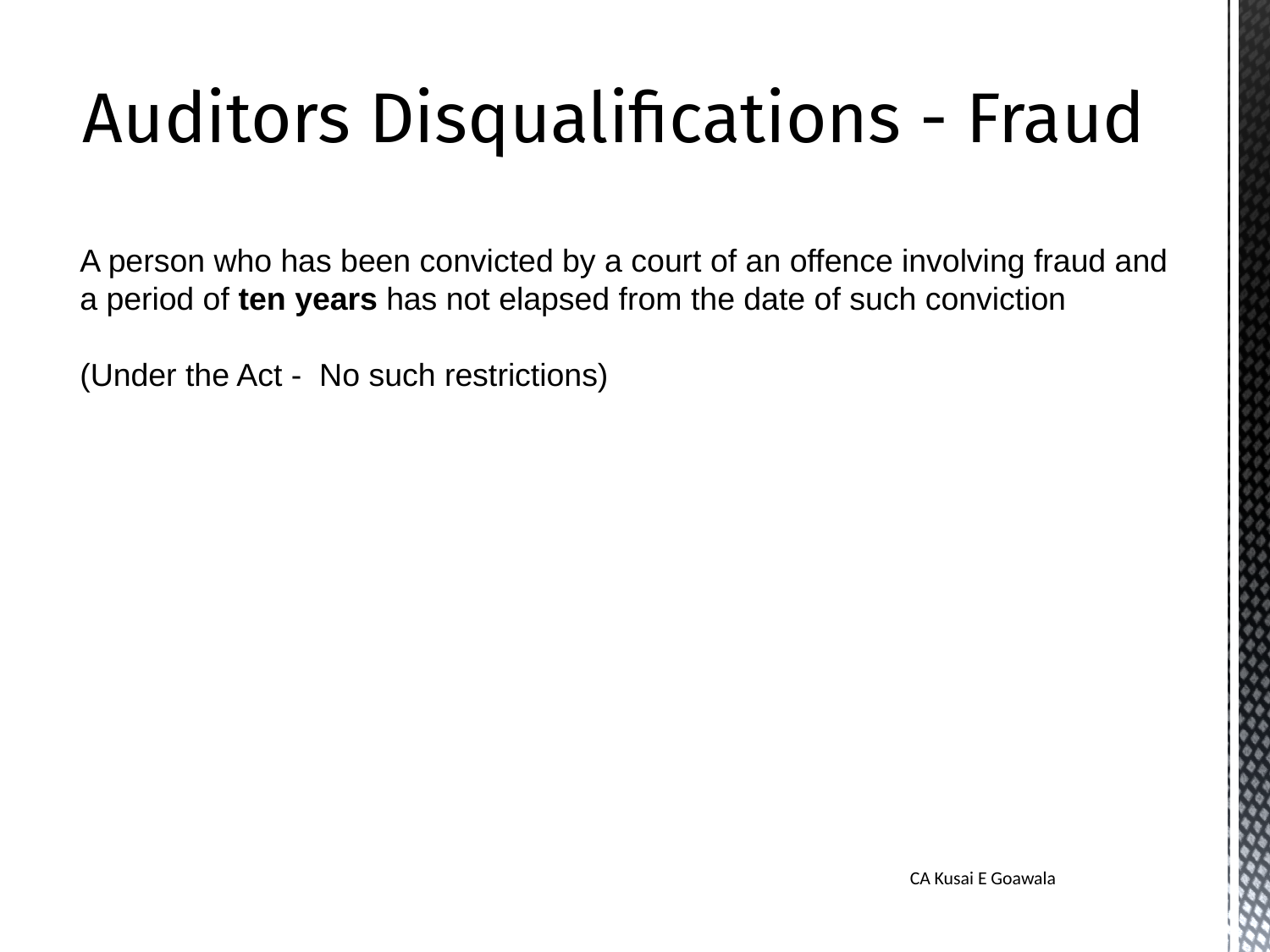

Auditors Disqualifications - Fraud
A person who has been convicted by a court of an offence involving fraud and a period of ten years has not elapsed from the date of such conviction

(Under the Act -  No such restrictions)
CA Kusai E Goawala